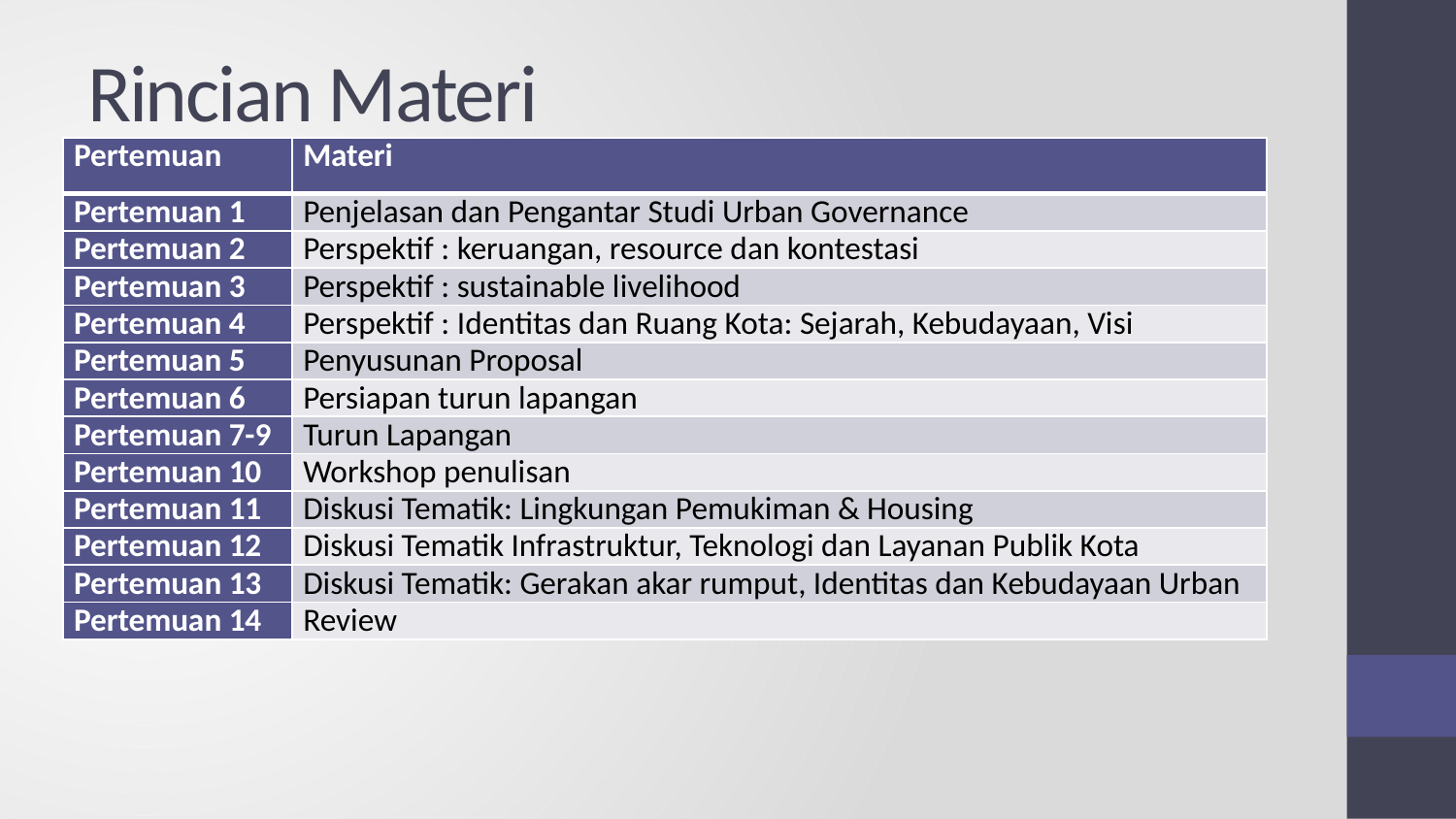

# Rincian Materi
| Pertemuan | Materi |
| --- | --- |
| Pertemuan 1 | Penjelasan dan Pengantar Studi Urban Governance |
| Pertemuan 2 | Perspektif : keruangan, resource dan kontestasi |
| Pertemuan 3 | Perspektif : sustainable livelihood |
| Pertemuan 4 | Perspektif : Identitas dan Ruang Kota: Sejarah, Kebudayaan, Visi |
| Pertemuan 5 | Penyusunan Proposal |
| Pertemuan 6 | Persiapan turun lapangan |
| Pertemuan 7-9 | Turun Lapangan |
| Pertemuan 10 | Workshop penulisan |
| Pertemuan 11 | Diskusi Tematik: Lingkungan Pemukiman & Housing |
| Pertemuan 12 | Diskusi Tematik Infrastruktur, Teknologi dan Layanan Publik Kota |
| Pertemuan 13 | Diskusi Tematik: Gerakan akar rumput, Identitas dan Kebudayaan Urban |
| Pertemuan 14 | Review |